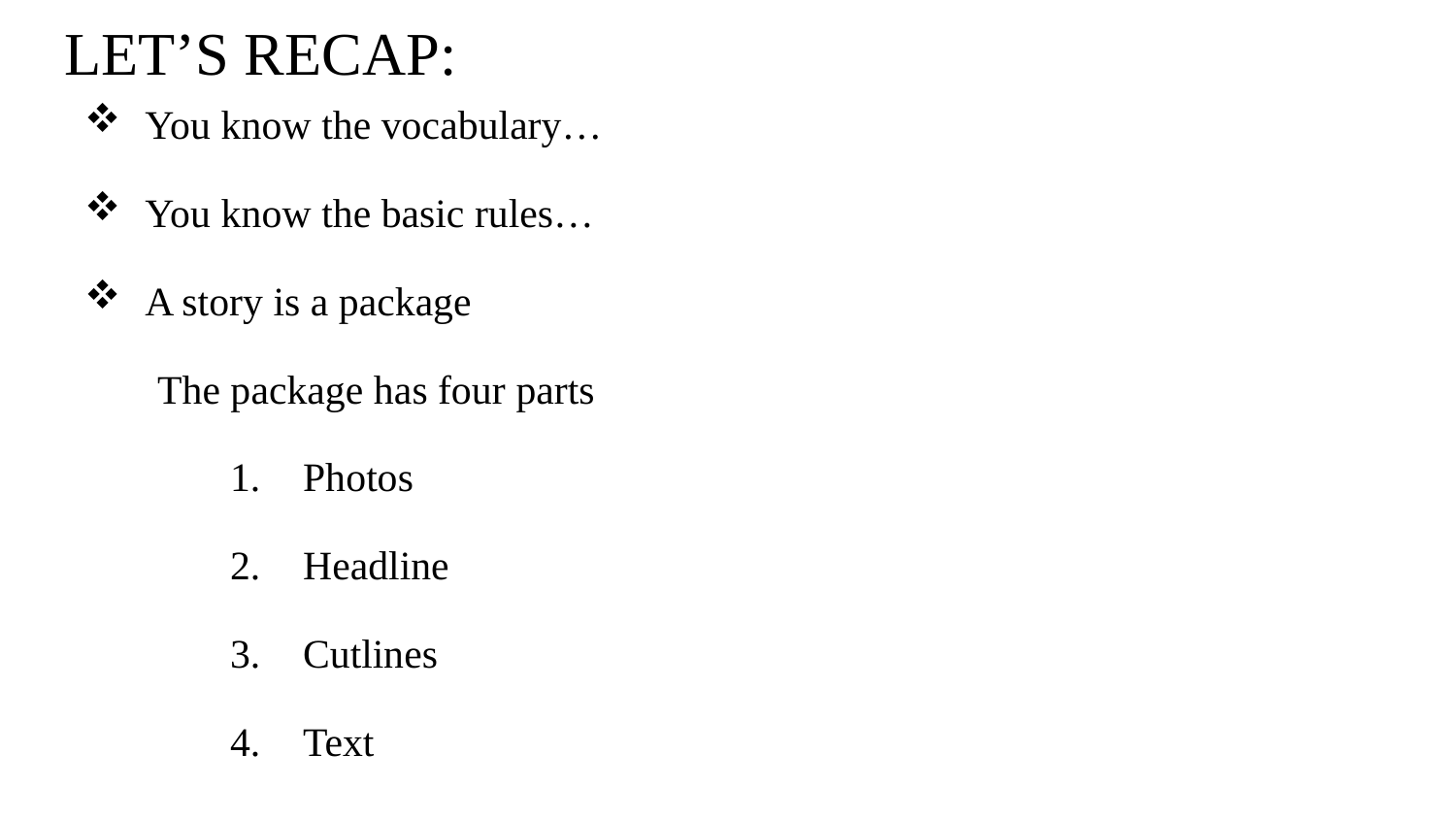

# LET’S RECAP:

You know the vocabulary…
You know the basic rules…
A story is a package
The package has four parts
Photos
Headline
Cutlines
Text